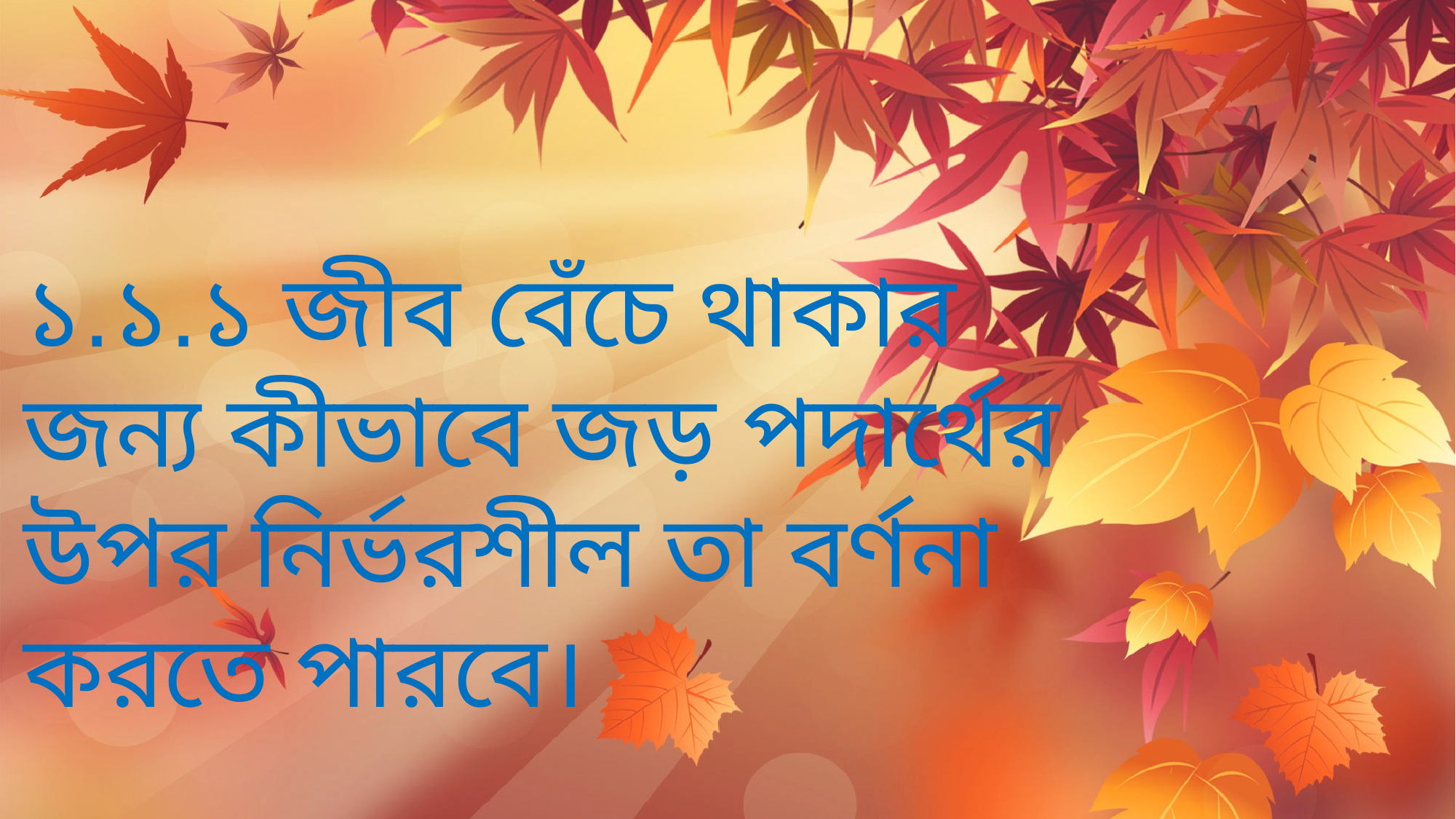

১.১.১ জীব বেঁচে থাকার জন্য কীভাবে জড় পদার্থের উপর নির্ভরশীল তা বর্ণনা করতে পারবে।